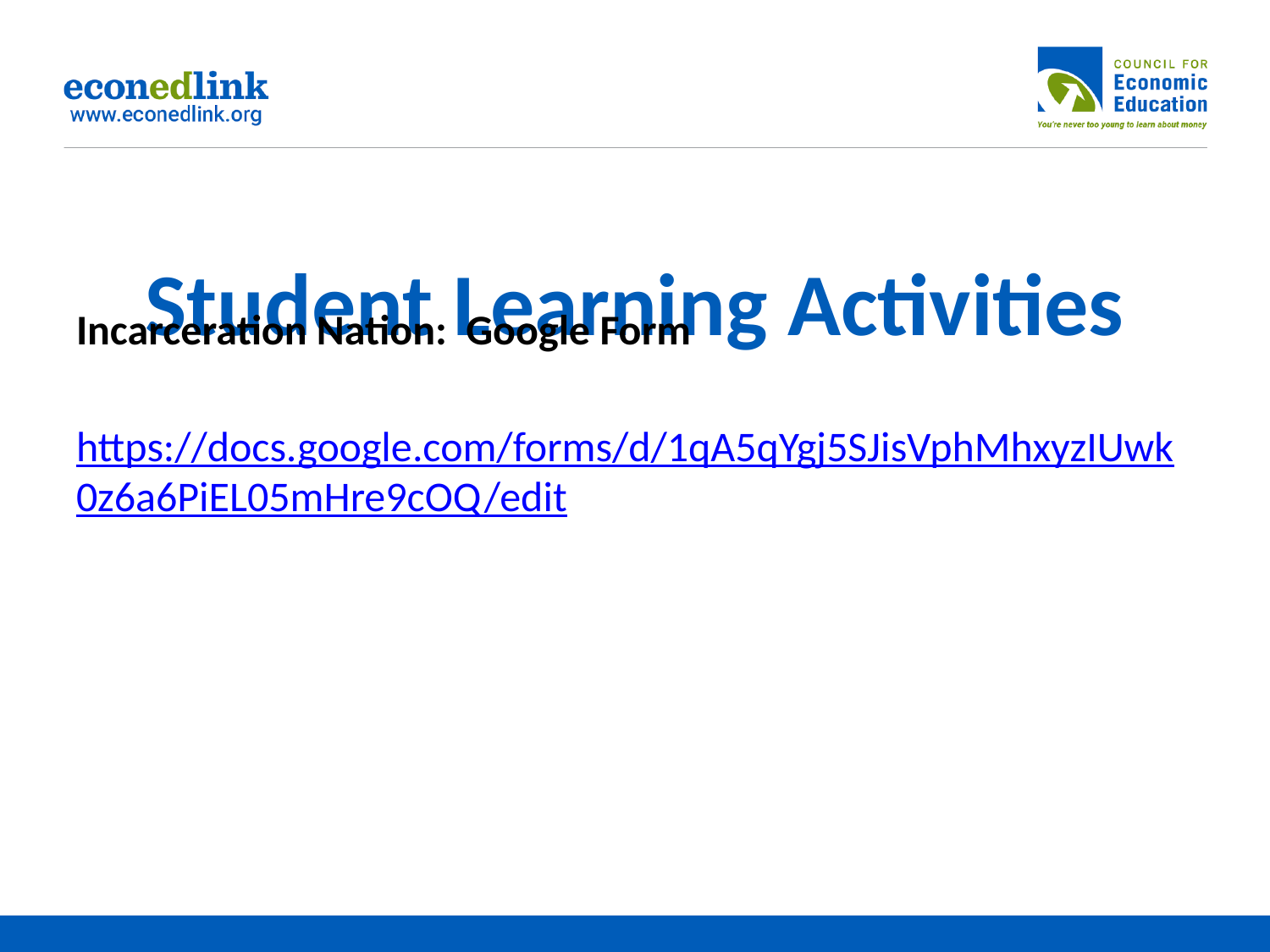

# Student Learning Activities
Incarceration Nation:  Google Form

https://docs.google.com/forms/d/1qA5qYgj5SJisVphMhxyzIUwk0z6a6PiEL05mHre9cOQ/edit